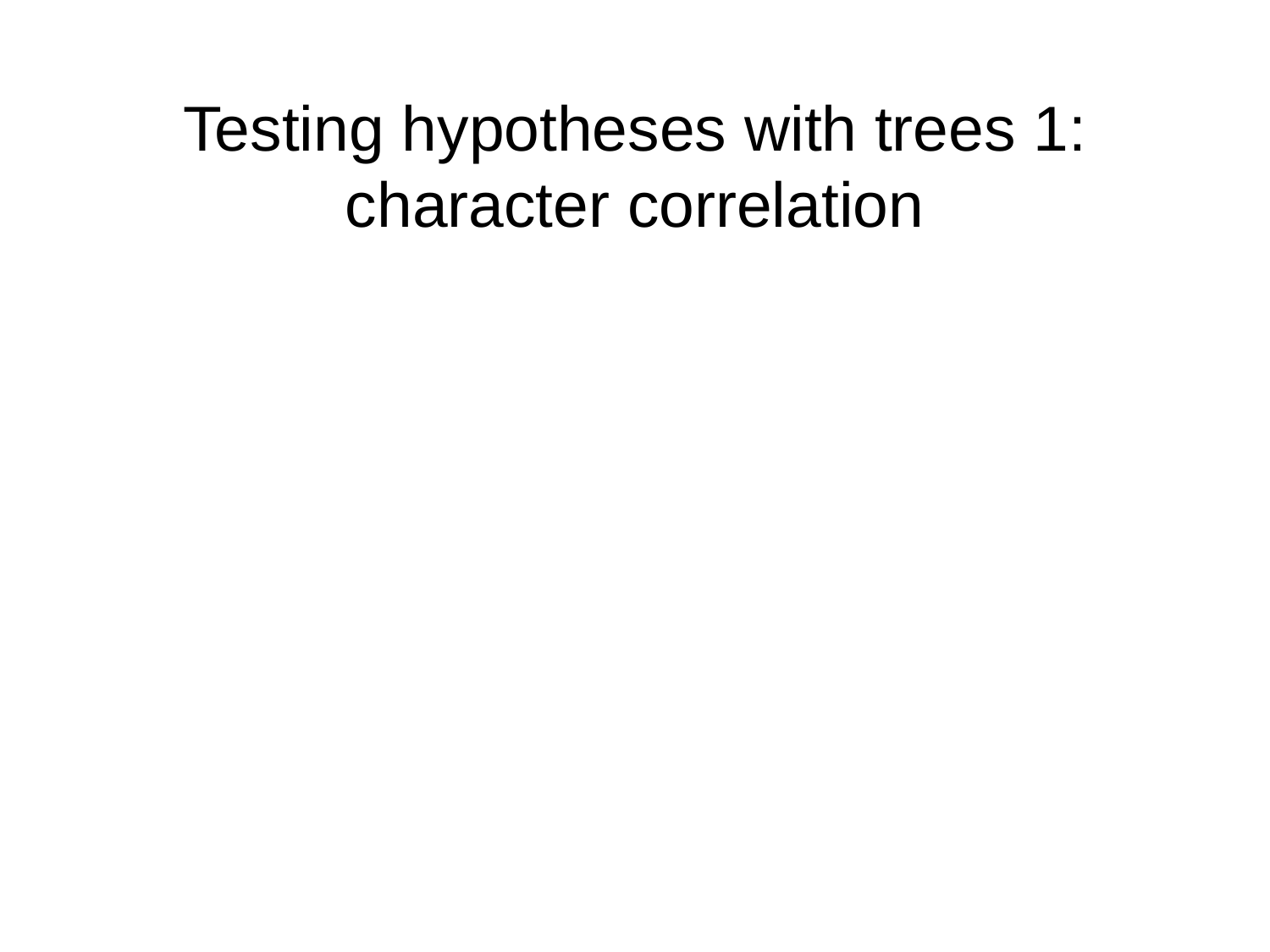

# Testing hypotheses with trees 1: character correlation